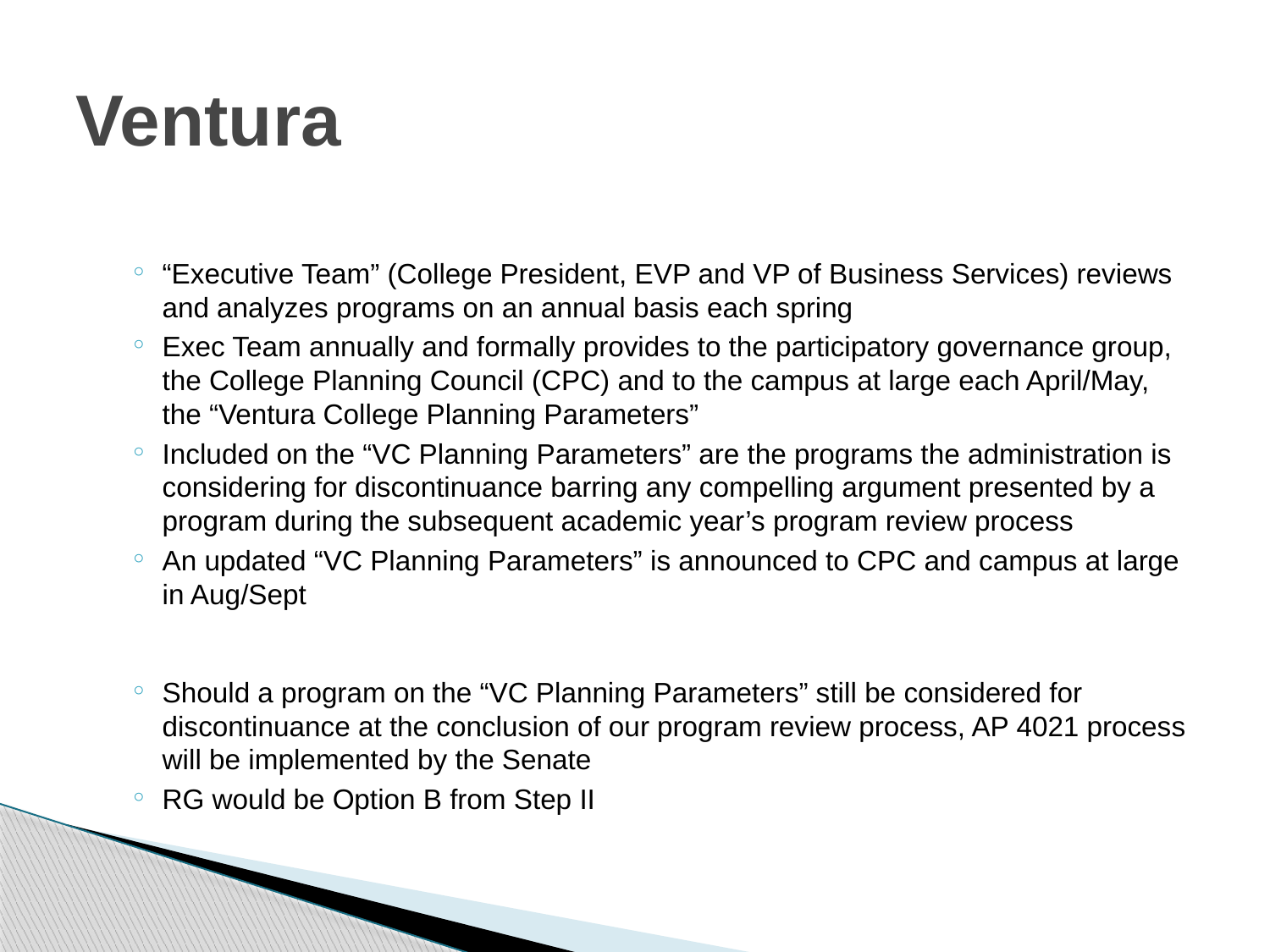

# Ventura

“Executive Team” (College President, EVP and VP of Business Services) reviews and analyzes programs on an annual basis each spring
Exec Team annually and formally provides to the participatory governance group, the College Planning Council (CPC) and to the campus at large each April/May, the “Ventura College Planning Parameters”
Included on the “VC Planning Parameters” are the programs the administration is considering for discontinuance barring any compelling argument presented by a program during the subsequent academic year’s program review process
An updated “VC Planning Parameters” is announced to CPC and campus at large in Aug/Sept

Should a program on the “VC Planning Parameters” still be considered for discontinuance at the conclusion of our program review process, AP 4021 process will be implemented by the Senate
RG would be Option B from Step II